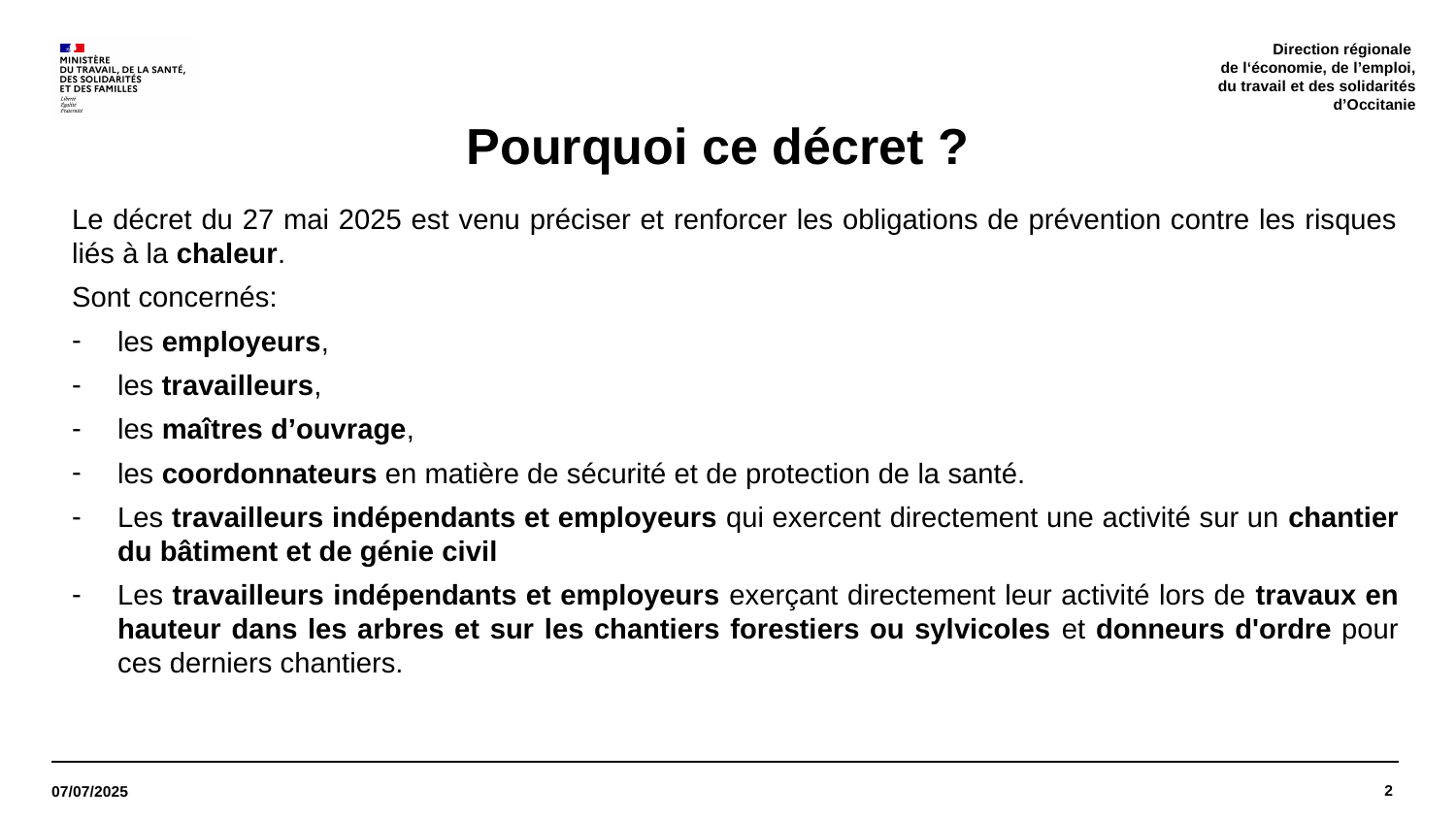

Direction régionale
de l‘économie, de l’emploi,
 du travail et des solidarités
 d’Occitanie
# Pourquoi ce décret ?
Le décret du 27 mai 2025 est venu préciser et renforcer les obligations de prévention contre les risques liés à la chaleur.
Sont concernés:
les employeurs,
les travailleurs,
les maîtres d’ouvrage,
les coordonnateurs en matière de sécurité et de protection de la santé.
Les travailleurs indépendants et employeurs qui exercent directement une activité sur un chantier du bâtiment et de génie civil
Les travailleurs indépendants et employeurs exerçant directement leur activité lors de travaux en hauteur dans les arbres et sur les chantiers forestiers ou sylvicoles et donneurs d'ordre pour ces derniers chantiers.

2
07/07/2025